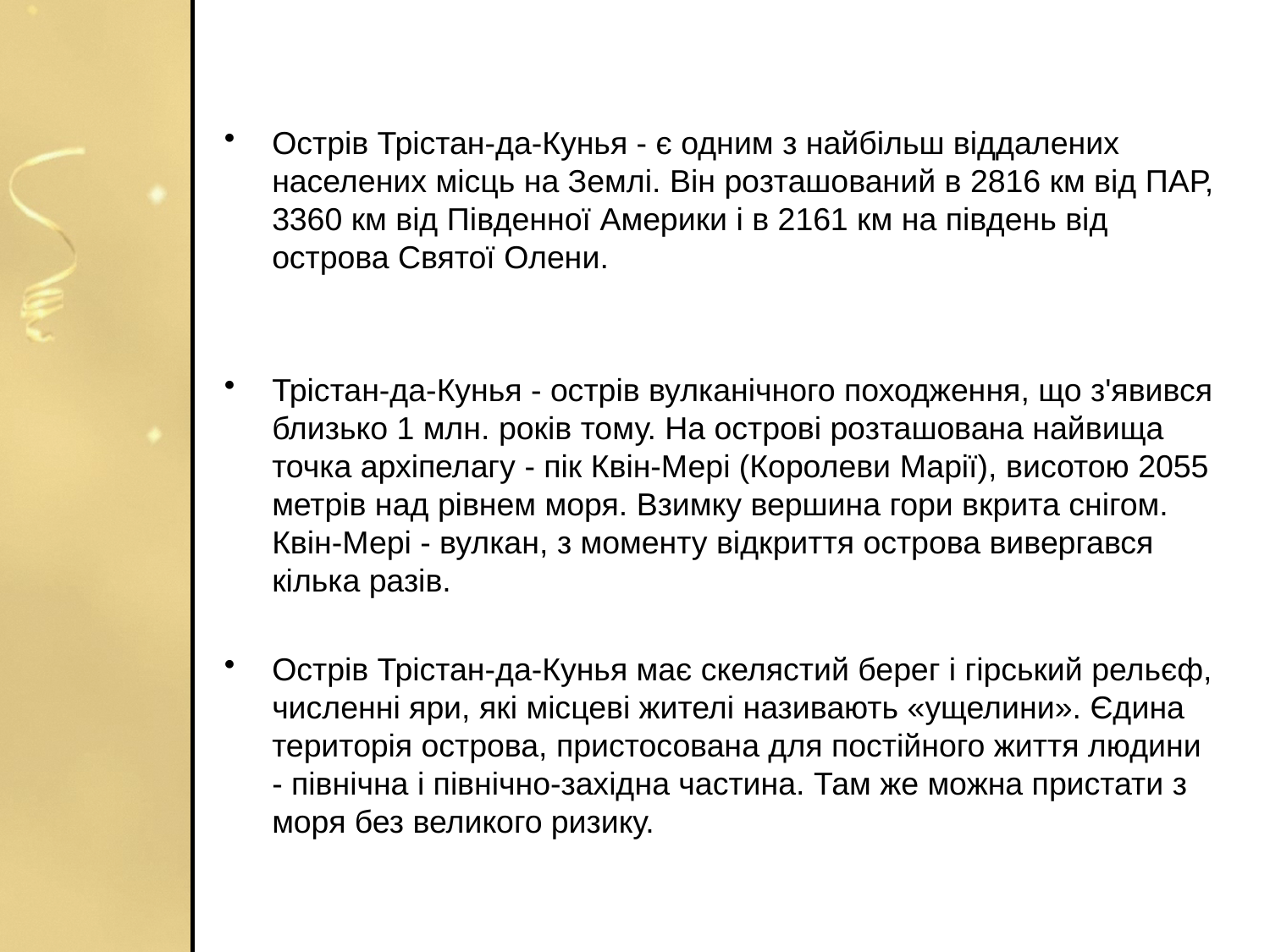

#
Острів Трістан-да-Кунья - є одним з найбільш віддалених населених місць на Землі. Він розташований в 2816 км від ПАР, 3360 км від Південної Америки і в 2161 км на південь від острова Святої Олени.

Трістан-да-Кунья - острів вулканічного походження, що з'явився близько 1 млн. років тому. На острові розташована найвища точка архіпелагу - пік Квін-Мері (Королеви Марії), висотою 2055 метрів над рівнем моря. Взимку вершина гори вкрита снігом. Квін-Мері - вулкан, з моменту відкриття острова вивергався кілька разів.

Острів Трістан-да-Кунья має скелястий берег і гірський рельєф, численні яри, які місцеві жителі називають «ущелини». Єдина територія острова, пристосована для постійного життя людини - північна і північно-західна частина. Там же можна пристати з моря без великого ризику.